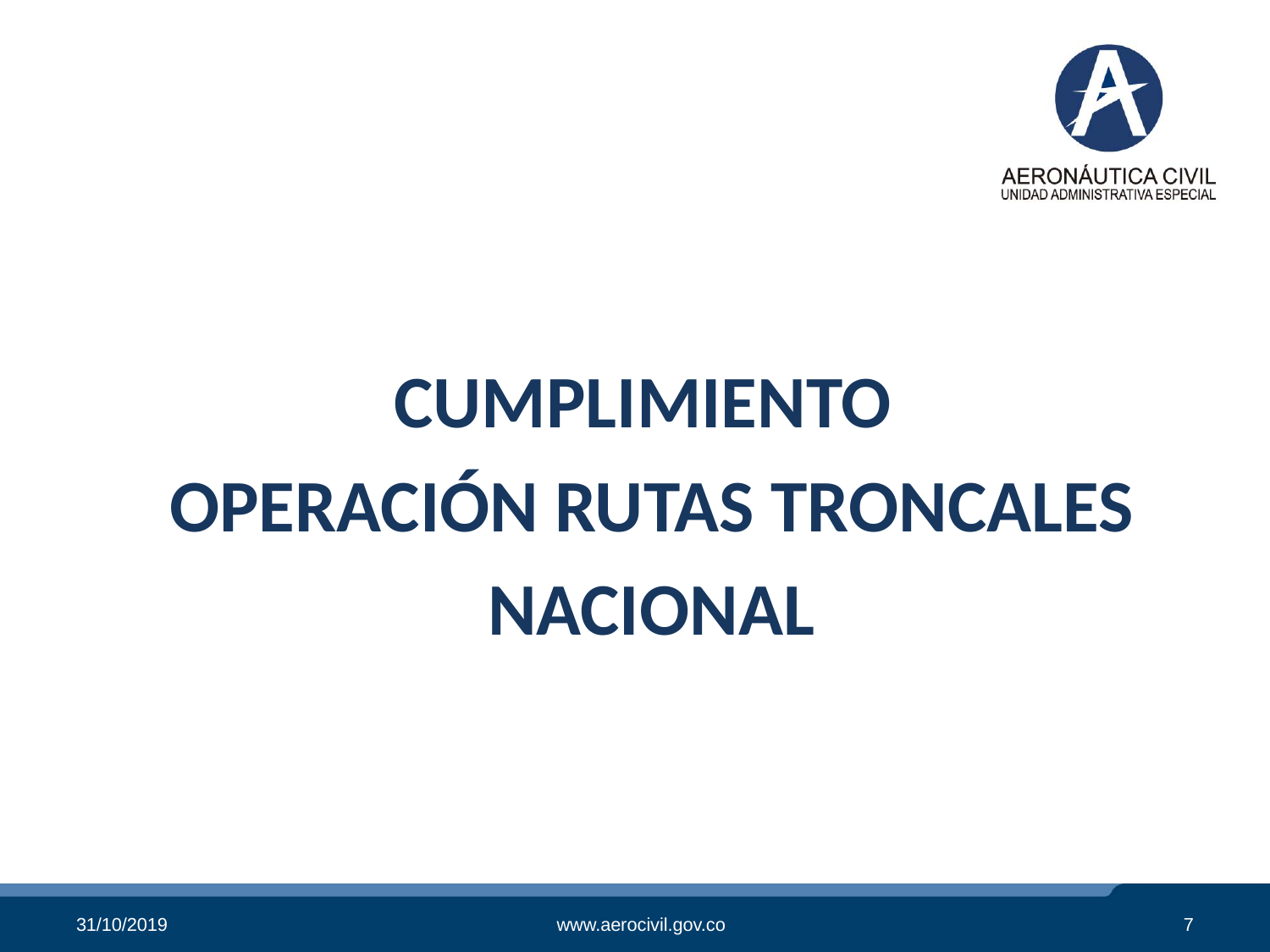

CUMPLIMIENTO
OPERACIÓN RUTAS TRONCALES
NACIONAL

31/10/2019
www.aerocivil.gov.co
7